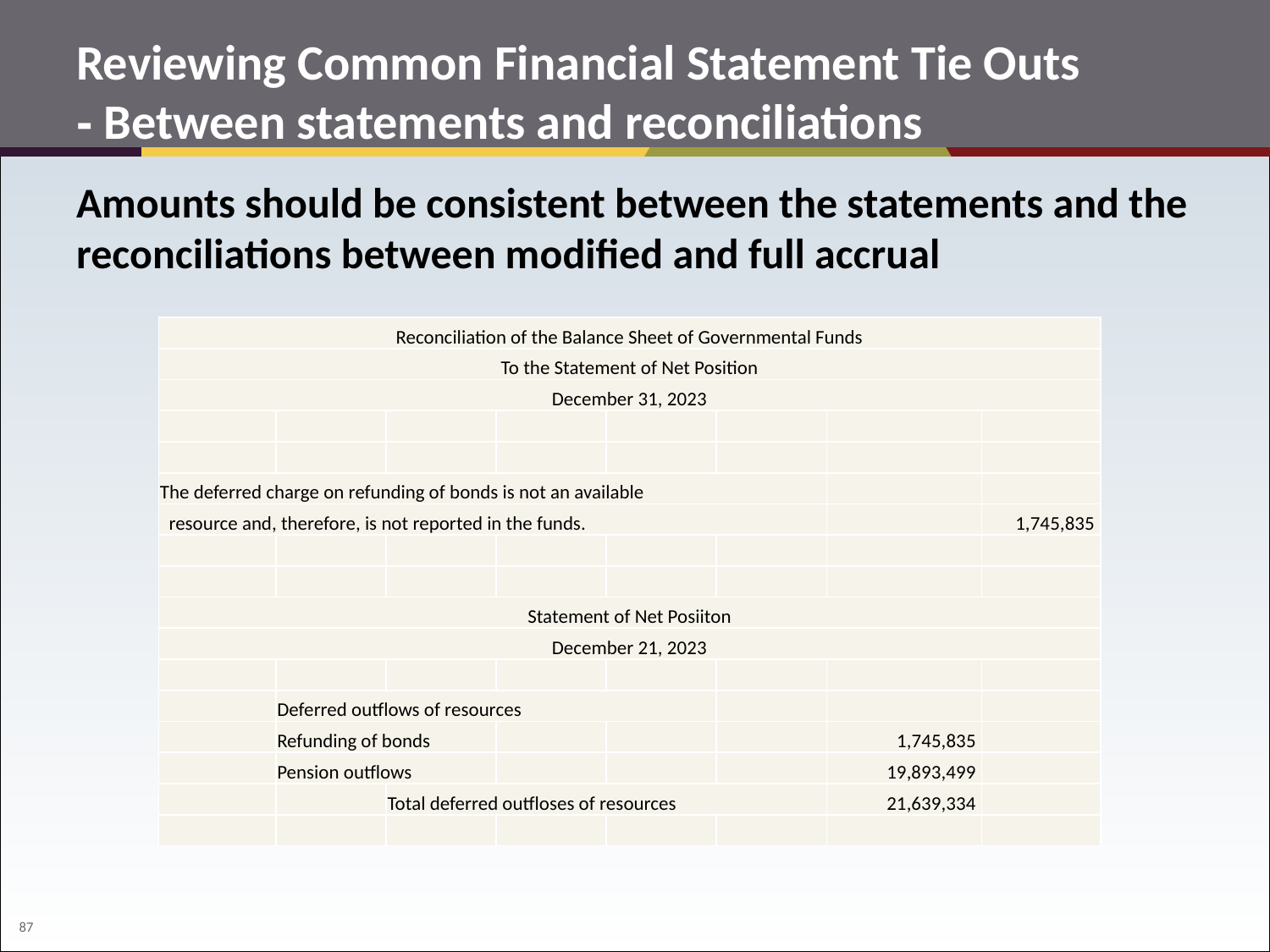

# Reviewing Common Financial Statement Tie Outs ‐ Between statements and reconciliations
Amounts should be consistent between the statements and the reconciliations between modified and full accrual

| Reconciliation of the Balance Sheet of Governmental Funds |  |  |  |  |  |  |  |
| --- | --- | --- | --- | --- | --- | --- | --- |
| To the Statement of Net Position |  |  |  |  |  |  |  |
| December 31, 2023 |  |  |  |  |  |  |  |
|  |  |  |  |  |  |  |  |
|  |  |  |  |  |  |  |  |
| The deferred charge on refunding of bonds is not an available |  |  |  |  |  |  |  |
| resource and, therefore, is not reported in the funds. |  |  |  |  |  |  | 1,745,835 |
|  |  |  |  |  |  |  |  |
|  |  |  |  |  |  |  |  |
| Statement of Net Posiiton |  |  |  |  |  |  |  |
| December 21, 2023 |  |  |  |  |  |  |  |
|  |  |  |  |  |  |  |  |
|  | Deferred outflows of resources |  |  |  |  |  |  |
|  | Refunding of bonds |  |  |  |  | 1,745,835 |  |
|  | Pension outflows |  |  |  |  | 19,893,499 |  |
|  |  | Total deferred outfloses of resources |  |  |  | 21,639,334 |  |
|  |  |  |  |  |  |  |  |